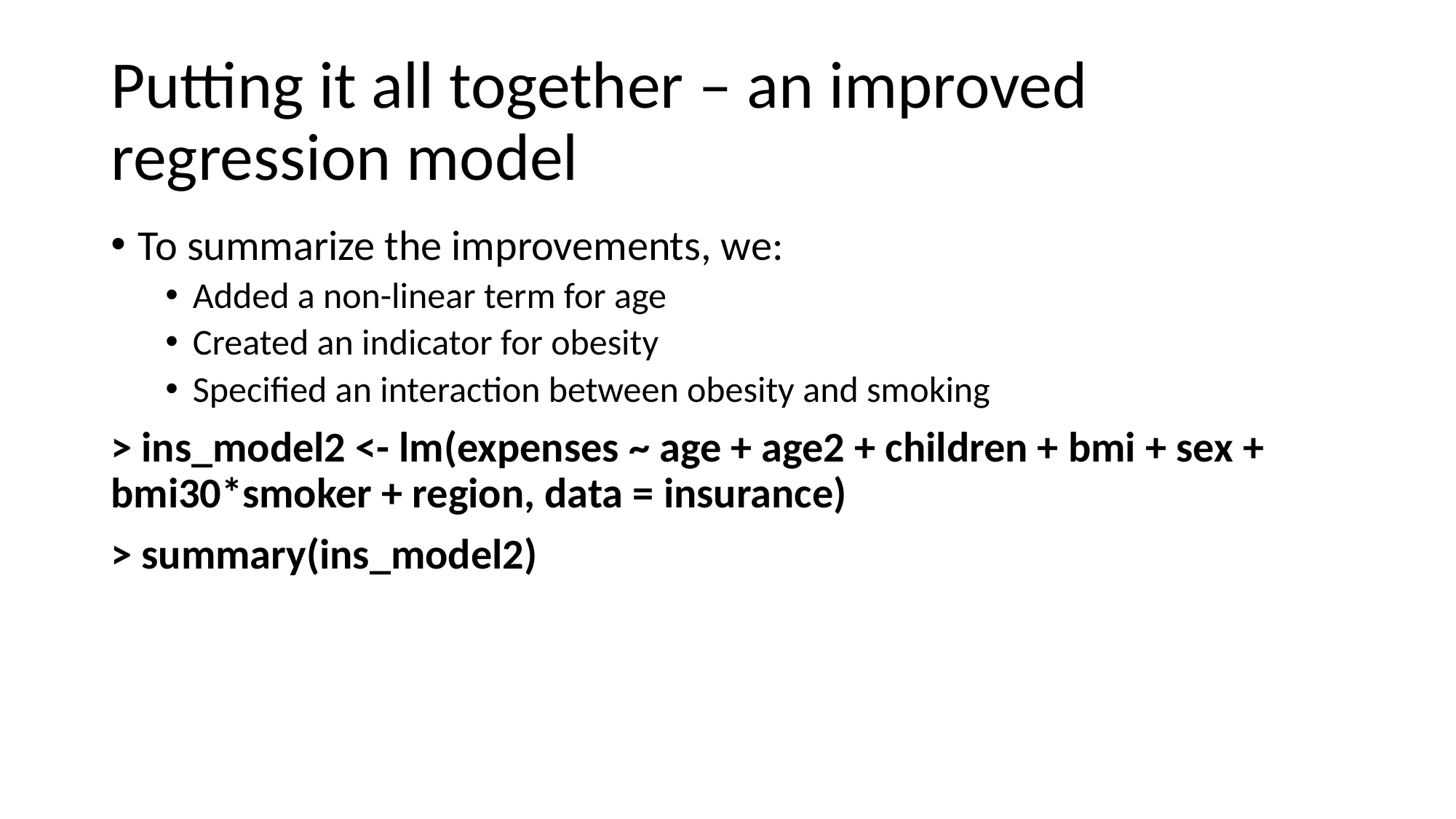

# Putting it all together – an improved regression model
To summarize the improvements, we:
Added a non-linear term for age
Created an indicator for obesity
Specified an interaction between obesity and smoking
> ins_model2 <- lm(expenses ~ age + age2 + children + bmi + sex + bmi30*smoker + region, data = insurance)
> summary(ins_model2)